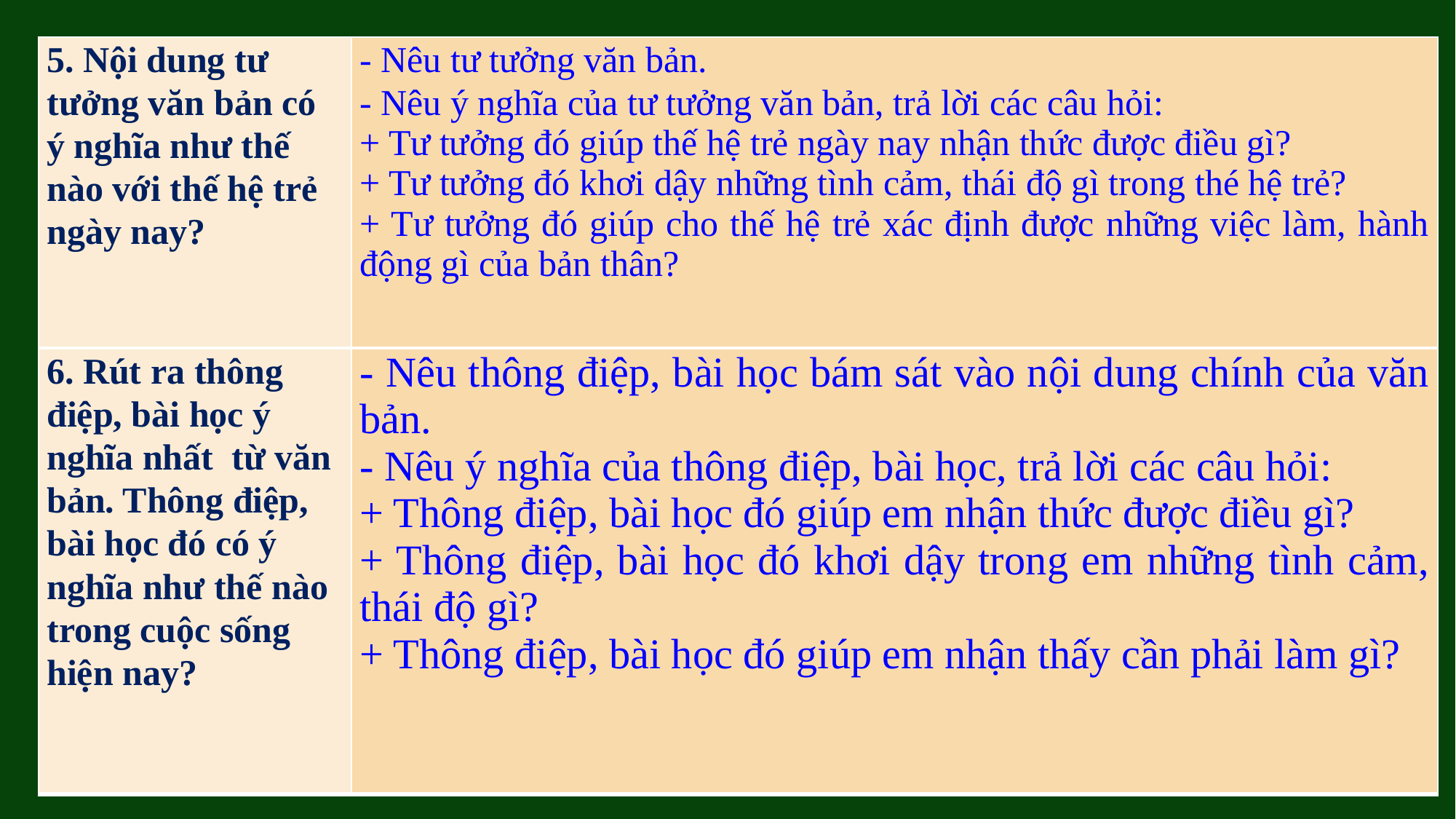

| 5. Nội dung tư tưởng văn bản có ý nghĩa như thế nào với thế hệ trẻ ngày nay? | - Nêu tư tưởng văn bản. - Nêu ý nghĩa của tư tưởng văn bản, trả lời các câu hỏi: + Tư tưởng đó giúp thế hệ trẻ ngày nay nhận thức được điều gì? + Tư tưởng đó khơi dậy những tình cảm, thái độ gì trong thé hệ trẻ? + Tư tưởng đó giúp cho thế hệ trẻ xác định được những việc làm, hành động gì của bản thân? |
| --- | --- |
| 6. Rút ra thông điệp, bài học ý nghĩa nhất từ văn bản. Thông điệp, bài học đó có ý nghĩa như thế nào trong cuộc sống hiện nay? | - Nêu thông điệp, bài học bám sát vào nội dung chính của văn bản. - Nêu ý nghĩa của thông điệp, bài học, trả lời các câu hỏi: + Thông điệp, bài học đó giúp em nhận thức được điều gì? + Thông điệp, bài học đó khơi dậy trong em những tình cảm, thái độ gì? + Thông điệp, bài học đó giúp em nhận thấy cần phải làm gì? |
| --- | --- |